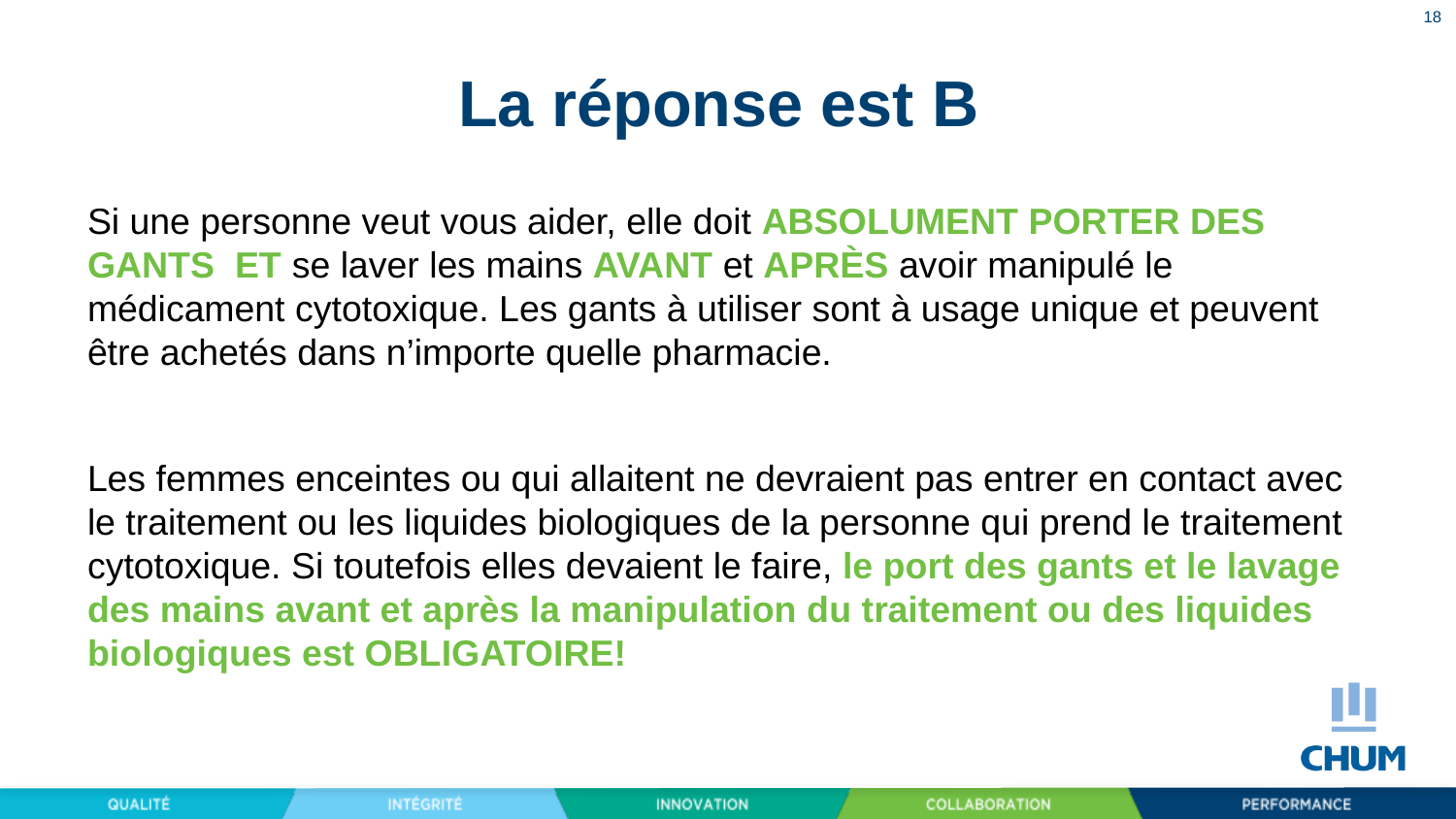

18
# La réponse est B
Si une personne veut vous aider, elle doit ABSOLUMENT PORTER DES GANTS  ET se laver les mains AVANT et APRÈS avoir manipulé le médicament cytotoxique. Les gants à utiliser sont à usage unique et peuvent être achetés dans n’importe quelle pharmacie.

Les femmes enceintes ou qui allaitent ne devraient pas entrer en contact avec le traitement ou les liquides biologiques de la personne qui prend le traitement cytotoxique. Si toutefois elles devaient le faire, le port des gants et le lavage des mains avant et après la manipulation du traitement ou des liquides biologiques est OBLIGATOIRE!